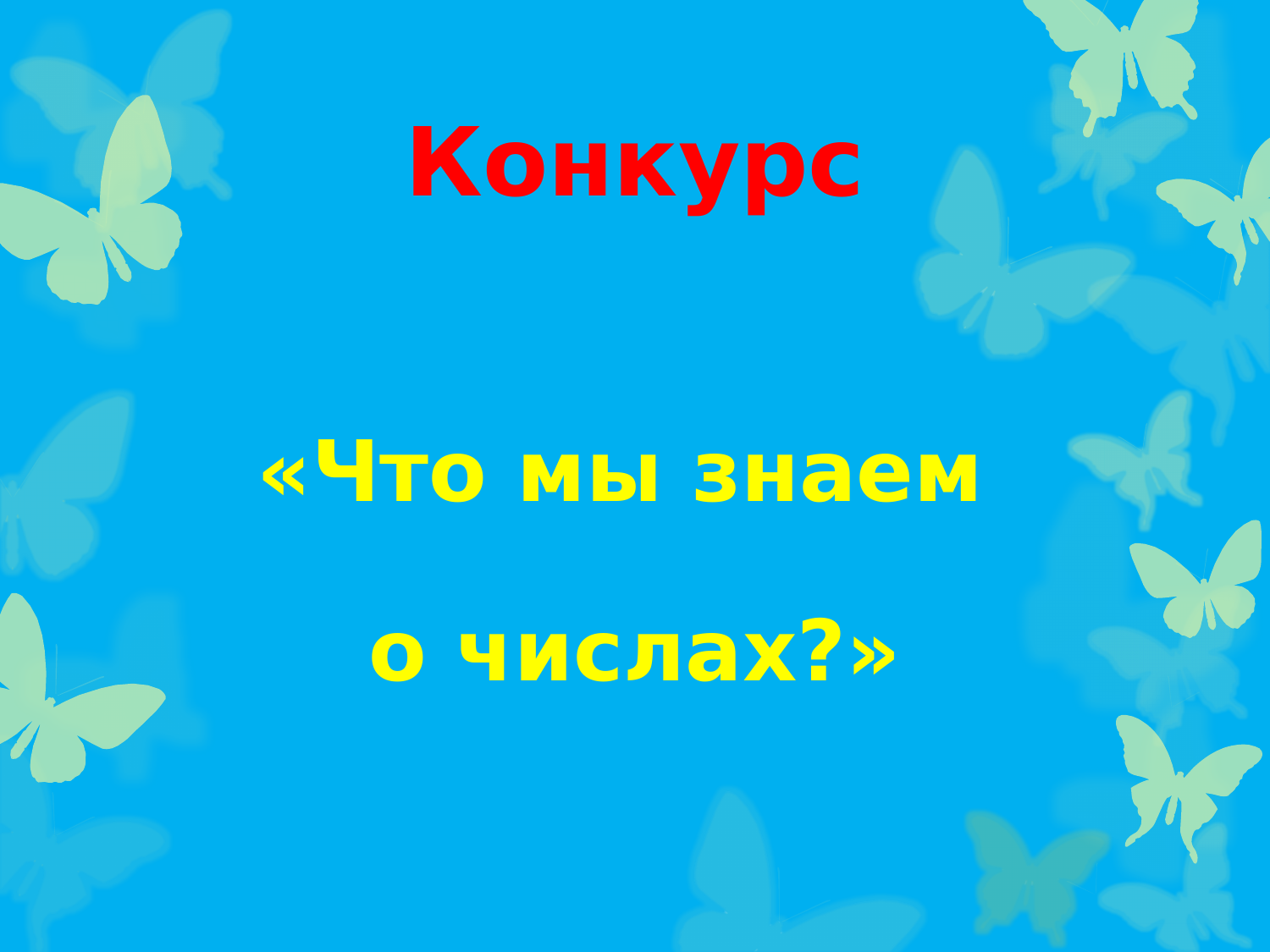

# Конкурс
«Что мы знаем
о числах?»